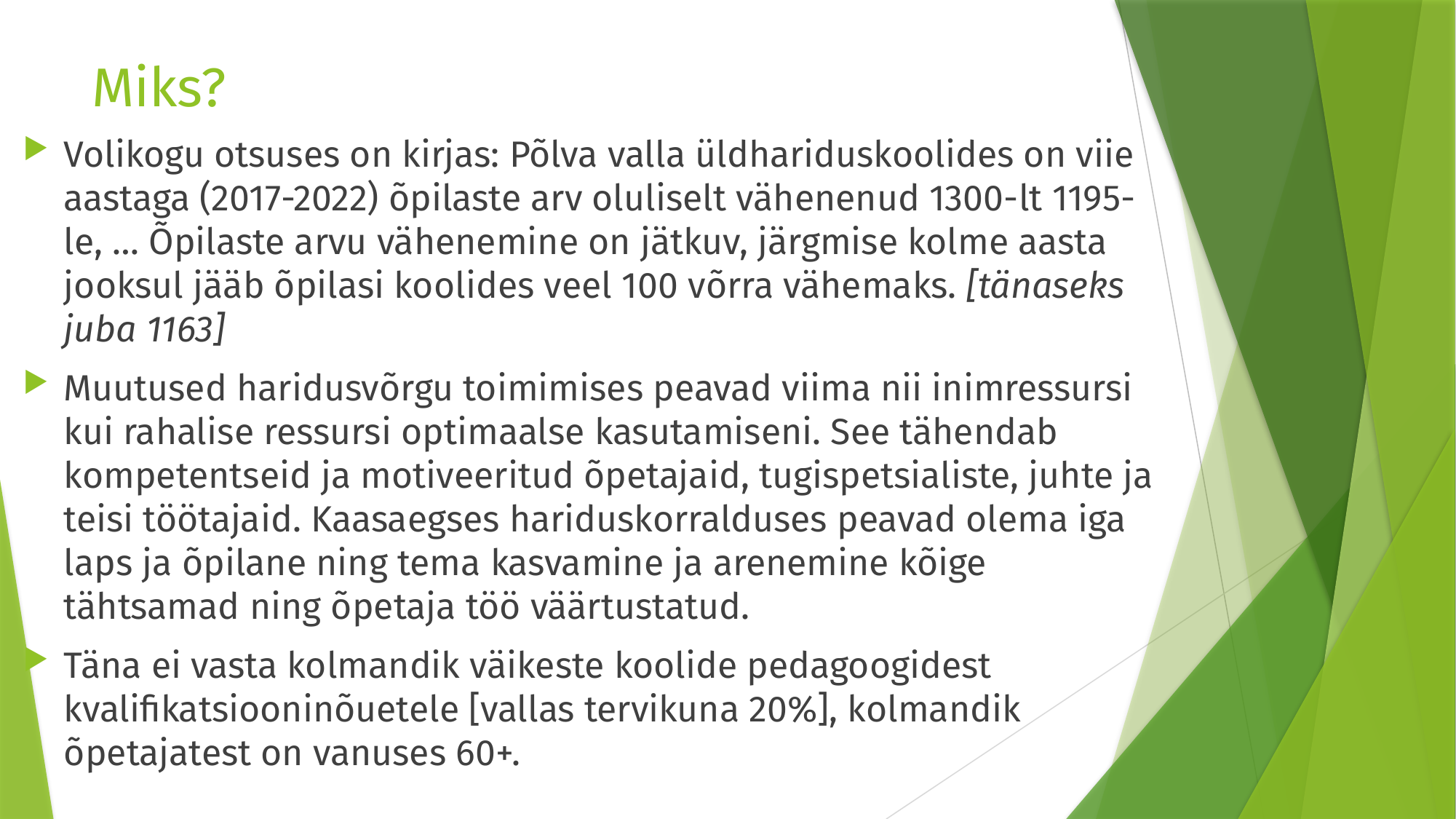

# Miks?
Volikogu otsuses on kirjas: Põlva valla üldhariduskoolides on viie aastaga (2017-2022) õpilaste arv oluliselt vähenenud 1300-lt 1195-le, … Õpilaste arvu vähenemine on jätkuv, järgmise kolme aasta jooksul jääb õpilasi koolides veel 100 võrra vähemaks. [tänaseks juba 1163]
Muutused haridusvõrgu toimimises peavad viima nii inimressursi kui rahalise ressursi optimaalse kasutamiseni. See tähendab kompetentseid ja motiveeritud õpetajaid, tugispetsialiste, juhte ja teisi töötajaid. Kaasaegses hariduskorralduses peavad olema iga laps ja õpilane ning tema kasvamine ja arenemine kõige tähtsamad ning õpetaja töö väärtustatud.
Täna ei vasta kolmandik väikeste koolide pedagoogidest kvalifikatsiooninõuetele [vallas tervikuna 20%], kolmandik õpetajatest on vanuses 60+.